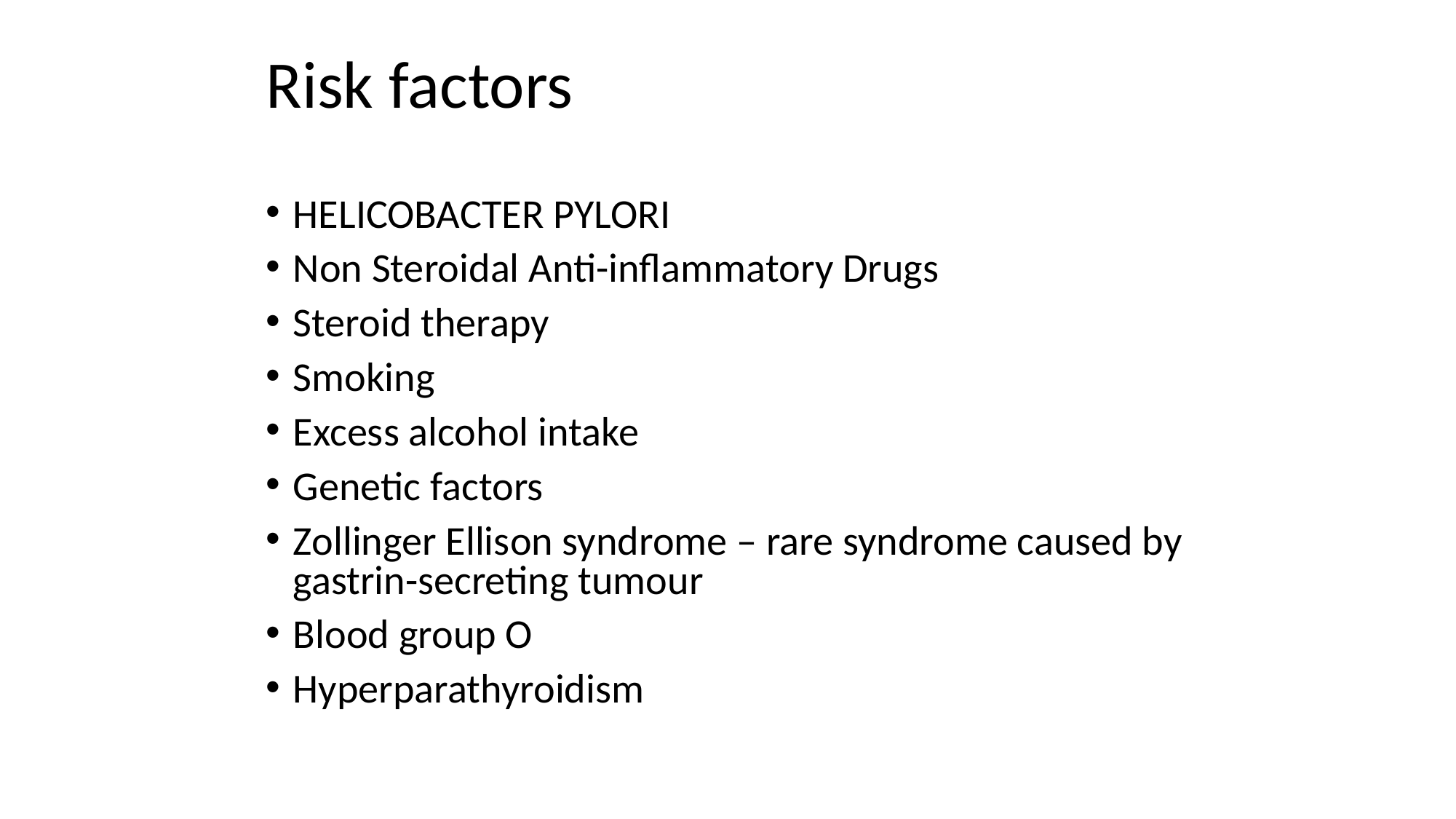

# Risk factors
HELICOBACTER PYLORI
Non Steroidal Anti-inflammatory Drugs
Steroid therapy
Smoking
Excess alcohol intake
Genetic factors
Zollinger Ellison syndrome – rare syndrome caused by gastrin-secreting tumour
Blood group O
Hyperparathyroidism